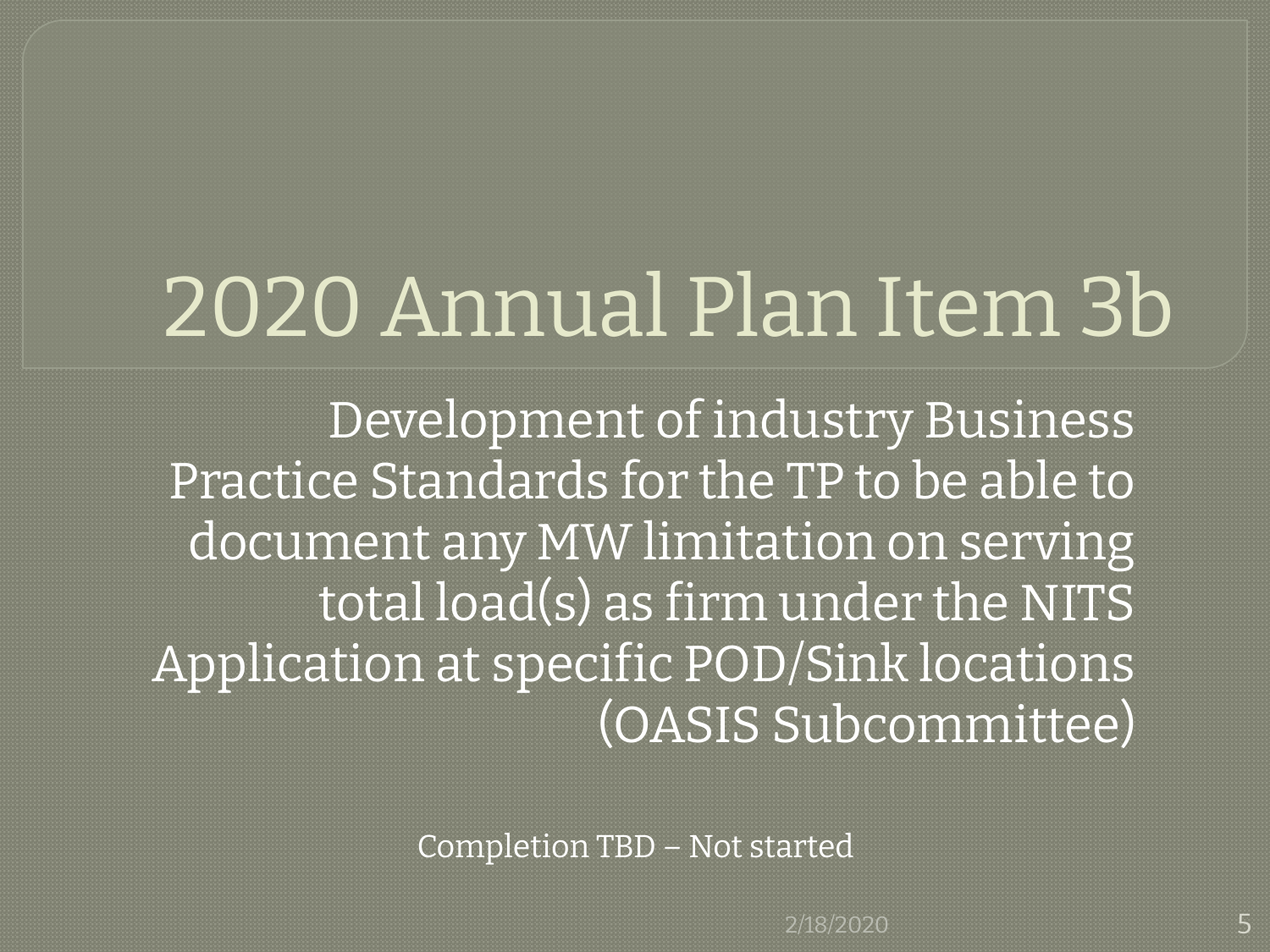

# 2020 Annual Plan Item 3b
Development of industry Business Practice Standards for the TP to be able to document any MW limitation on serving total load(s) as firm under the NITS Application at specific POD/Sink locations
(OASIS Subcommittee)

Completion TBD – Not started
2/18/2020
5